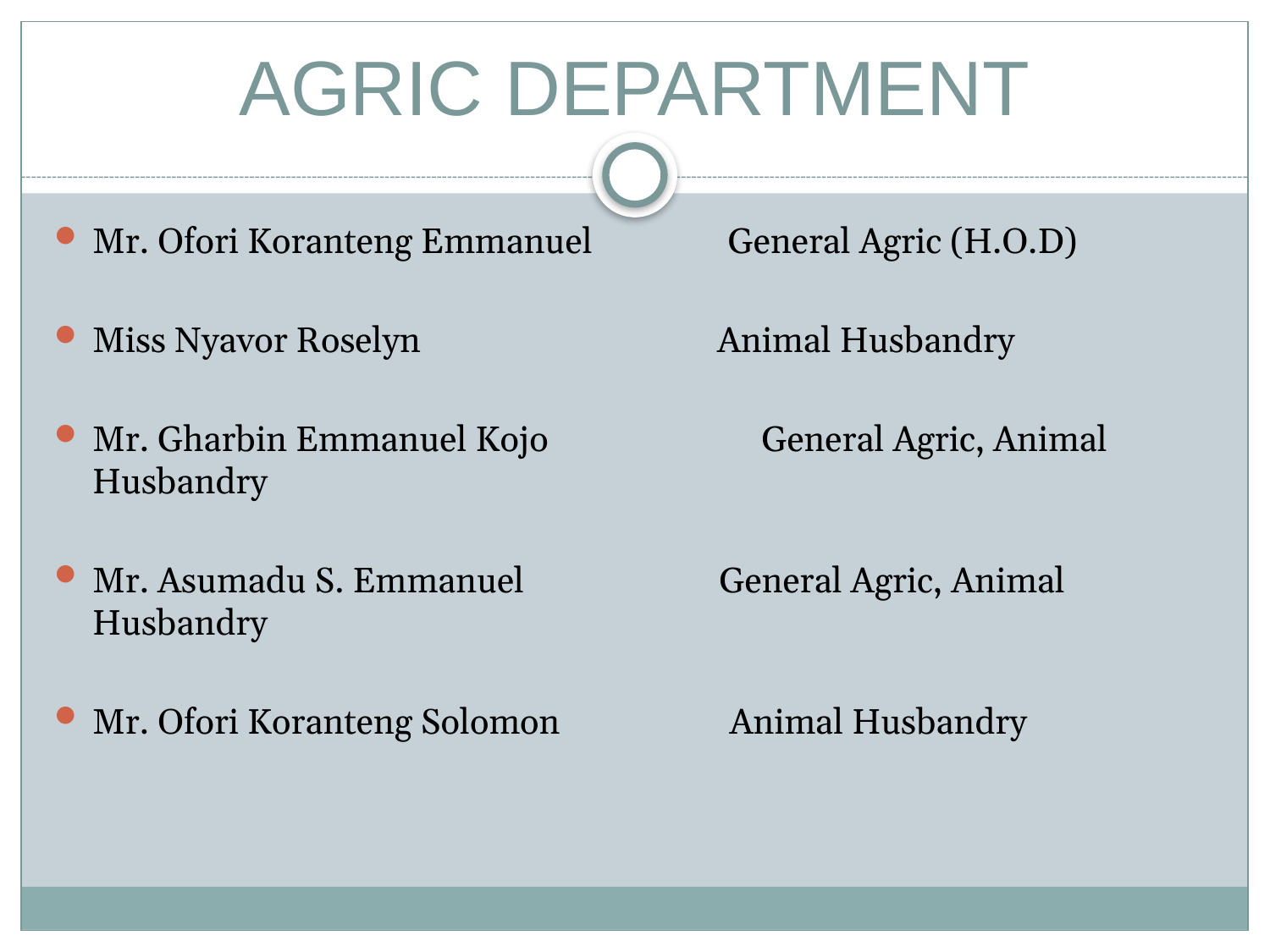

# AGRIC DEPARTMENT
Mr. Ofori Koranteng Emmanuel                General Agric (H.O.D)

Miss Nyavor Roselyn                                   Animal Husbandry

Mr. Gharbin Emmanuel Kojo 	                   General Agric, Animal Husbandry

Mr. Asumadu S. Emmanuel                       General Agric, Animal Husbandry

Mr. Ofori Koranteng Solomon                    Animal Husbandry